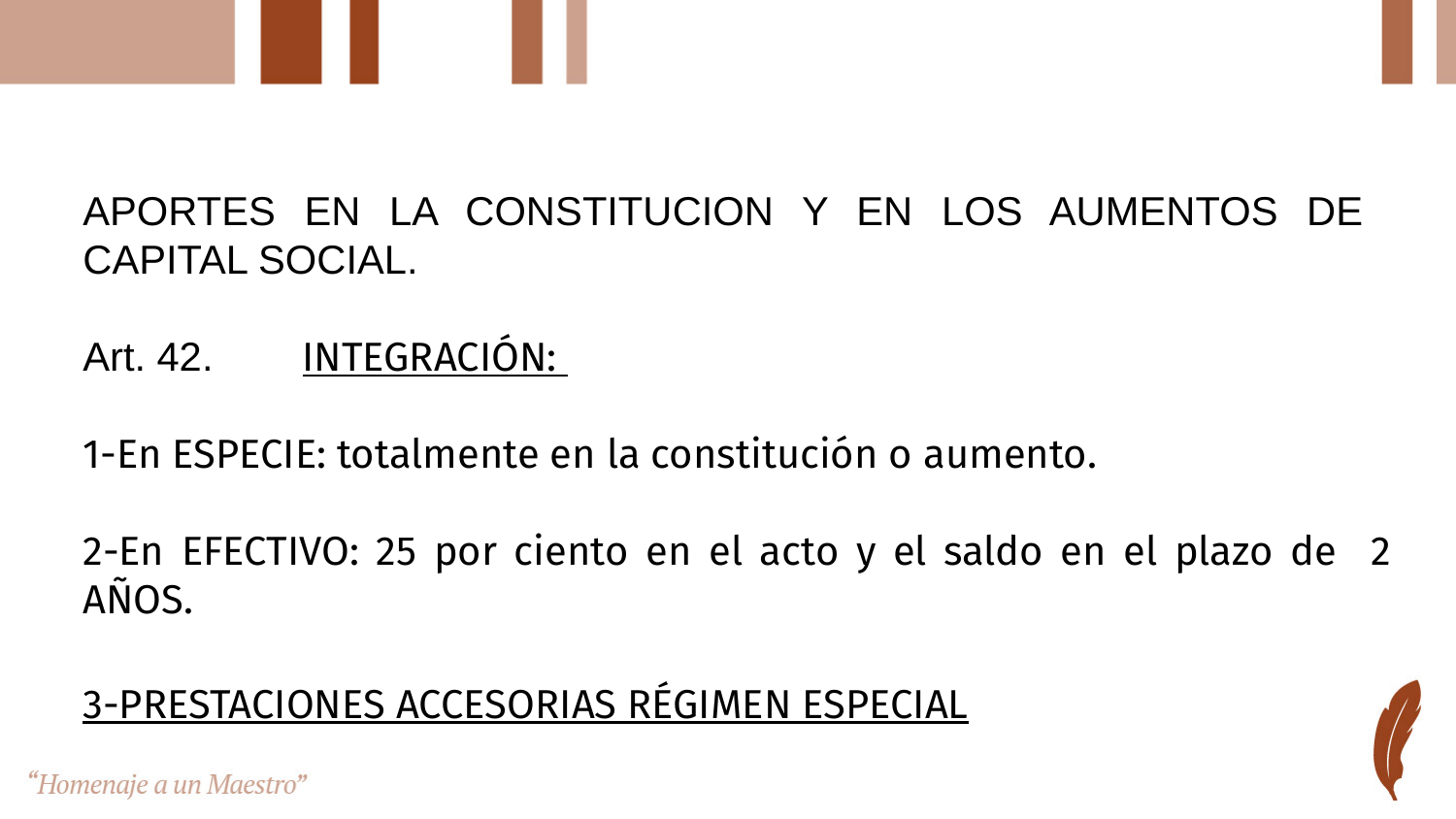

#
APORTES EN LA CONSTITUCION Y EN LOS AUMENTOS DE  CAPITAL SOCIAL.

Art. 42.        INTEGRACIÓN:

1-En ESPECIE: totalmente en la constitución o aumento.

2-En EFECTIVO: 25 por ciento en el acto y el saldo en el plazo de  2 AÑOS.

3-PRESTACIONES ACCESORIAS RÉGIMEN ESPECIAL